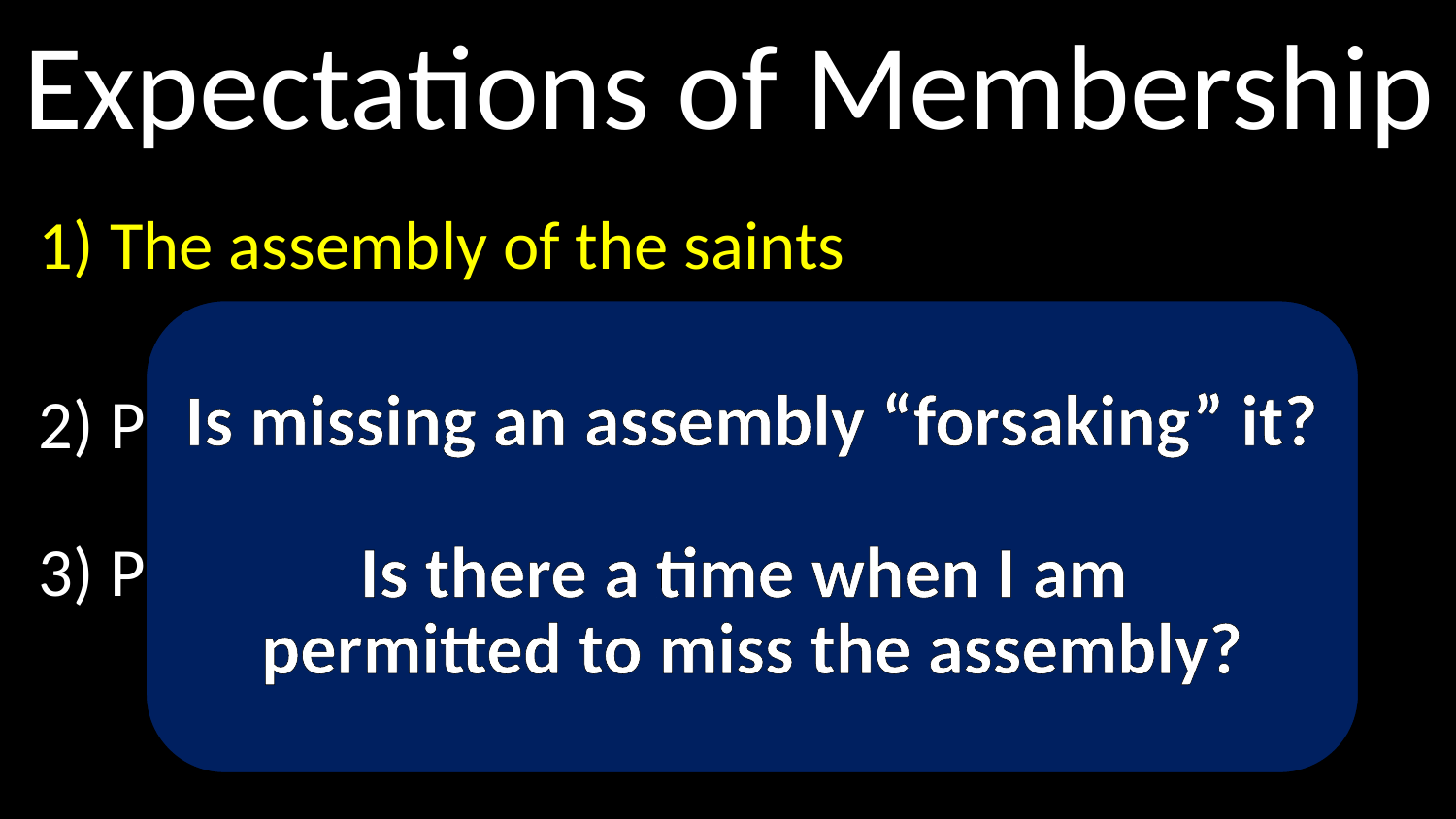

# Expectations of Membership
1) The assembly of the saints

2) Participation in edification

3) Personal engagement

Is missing an assembly “forsaking” it?

Is there a time when I am
permitted to miss the assembly?